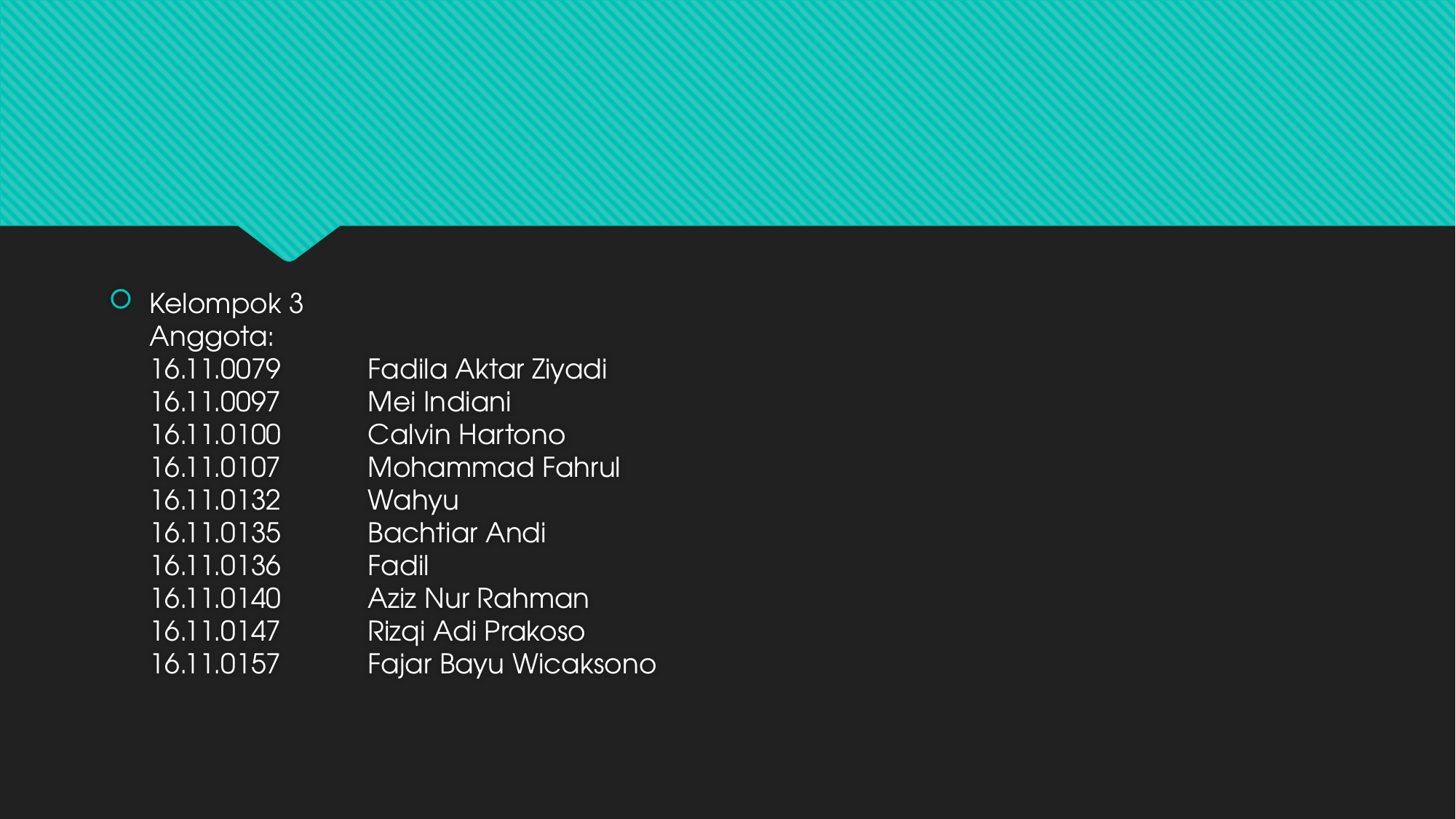

#
Kelompok 3
Anggota:
16.11.0079	Fadila Aktar Ziyadi
16.11.0097	Mei Indiani
16.11.0100	Calvin Hartono
16.11.0107	Mohammad Fahrul
16.11.0132	Wahyu
16.11.0135	Bachtiar Andi
16.11.0136	Fadil
16.11.0140	Aziz Nur Rahman
16.11.0147	Rizqi Adi Prakoso
16.11.0157	Fajar Bayu Wicaksono